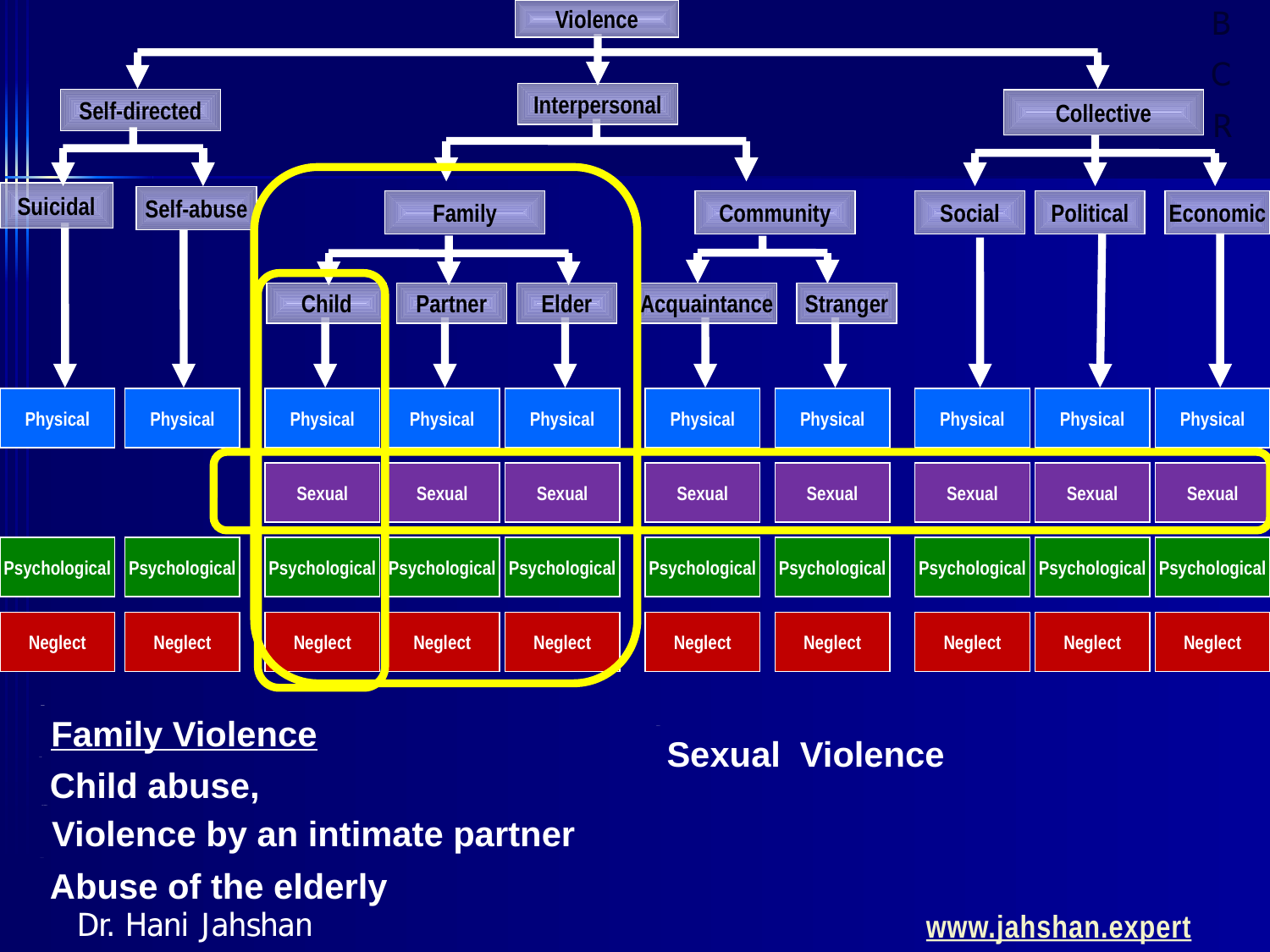

Violence

Interpersonal
Self-directed
Collective

Suicidal
Self-abuse
Family
Community
Social
Political
Economic

Physical
Psychological
Neglect

Physical
Psychological
Neglect

Physical
Sexual
Psychological
Neglect

Physical
Sexual
Psychological
Neglect

Physical
Sexual
Psychological
Neglect

Child
Partner
Elder
Acquaintance
Stranger

Physical
Sexual
Psychological
Neglect

Physical
Sexual
Psychological
Neglect

Physical
Sexual
Psychological
Neglect

Physical
Sexual
Psychological
Neglect

Physical
Sexual
Psychological
Neglect

Family Violence
Sexual  Violence
Child abuse,
Violence by an intimate partner

Abuse of the elderly